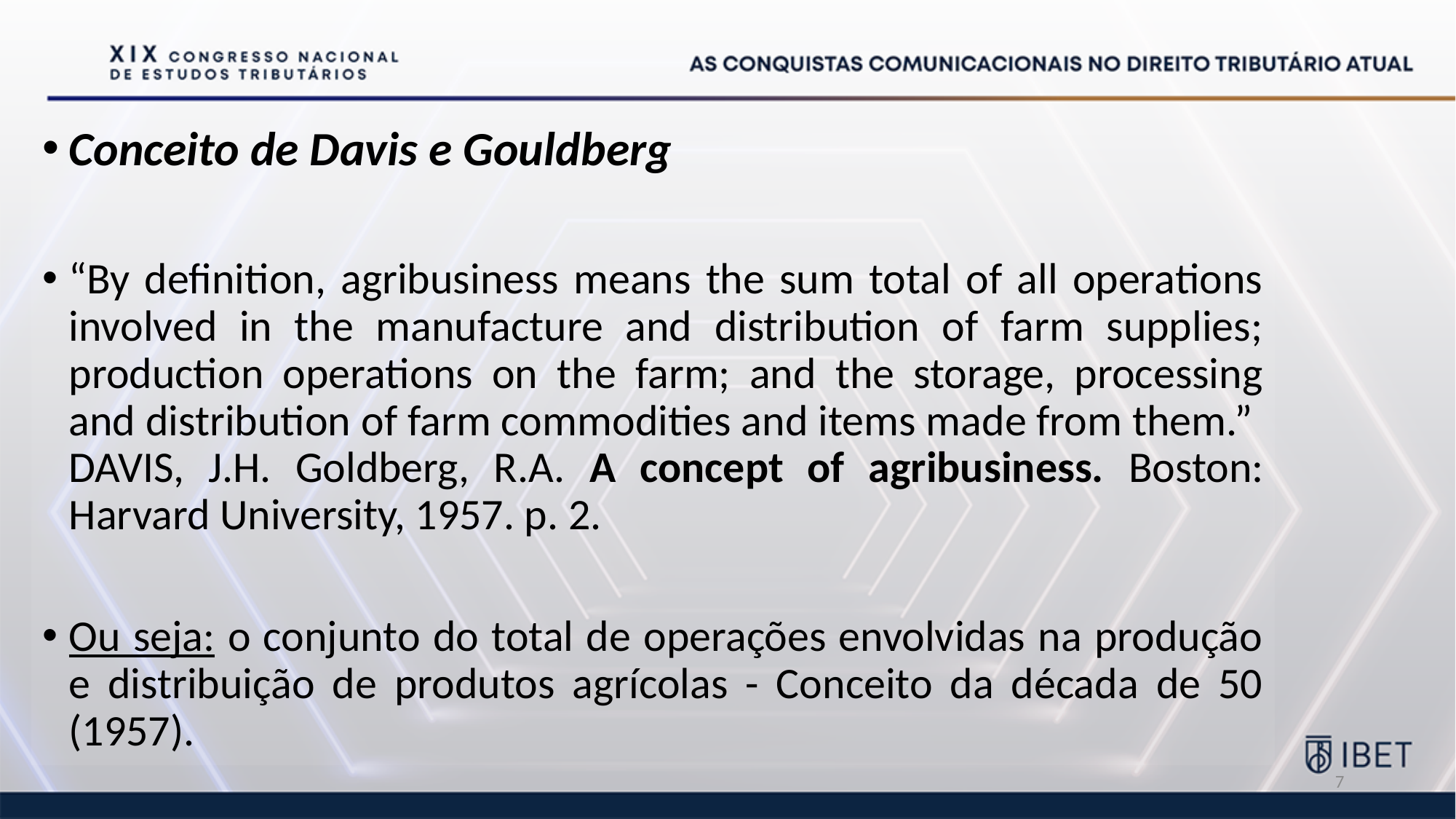

Conceito de Davis e Gouldberg

“By definition, agribusiness means the sum total of all operations involved in the manufacture and distribution of farm supplies; production operations on the farm; and the storage, processing and distribution of farm commodities and items made from them.”  DAVIS, J.H. Goldberg, R.A. A concept of agribusiness. Boston: Harvard University, 1957. p. 2.

Ou seja: o conjunto do total de operações envolvidas na produção e distribuição de produtos agrícolas - Conceito da década de 50 (1957).

7